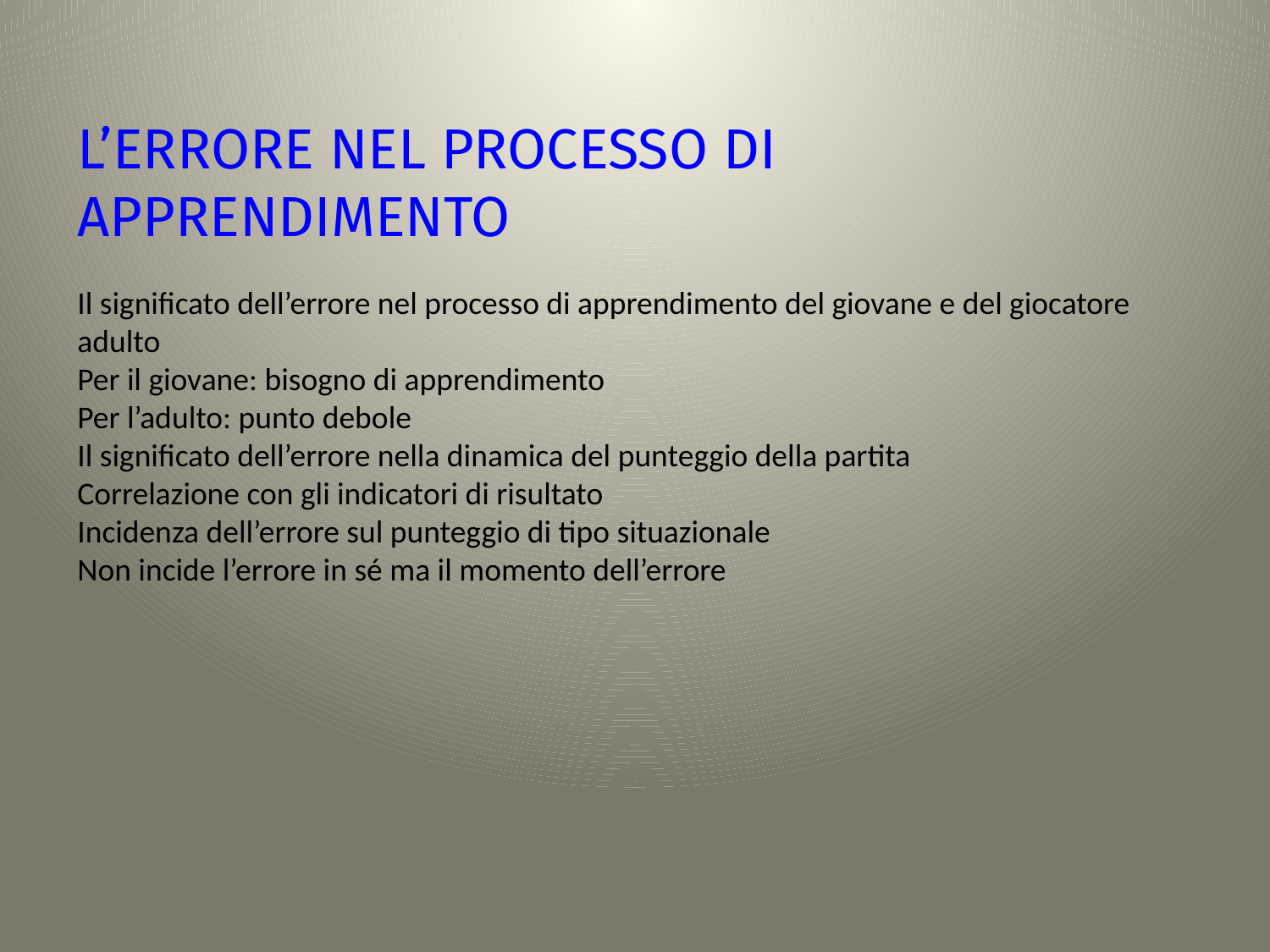

L’ERRORE NEL PROCESSO DI    APPRENDIMENTO
Il significato dell’errore nel processo di apprendimento del giovane e del giocatore adulto
Per il giovane: bisogno di apprendimento
Per l’adulto: punto debole
Il significato dell’errore nella dinamica del punteggio della partita
Correlazione con gli indicatori di risultato
Incidenza dell’errore sul punteggio di tipo situazionale
Non incide l’errore in sé ma il momento dell’errore